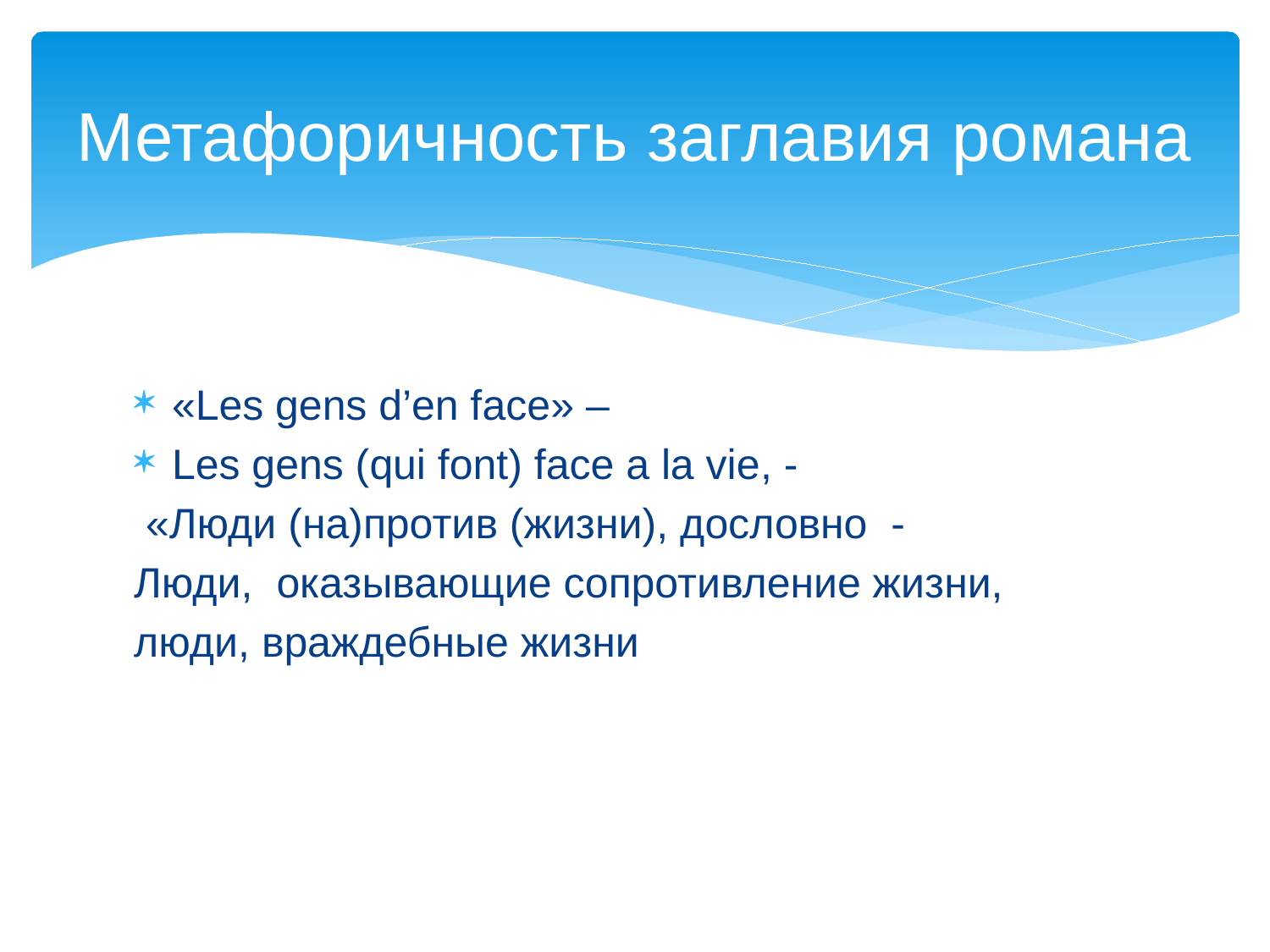

# Метафоричность заглавия романа
«Les gens d’en face» –
Les gens (qui font) face a la vie, -
 «Люди (на)против (жизни), дословно  -
Люди,  оказывающие сопротивление жизни,
люди, враждебные жизни